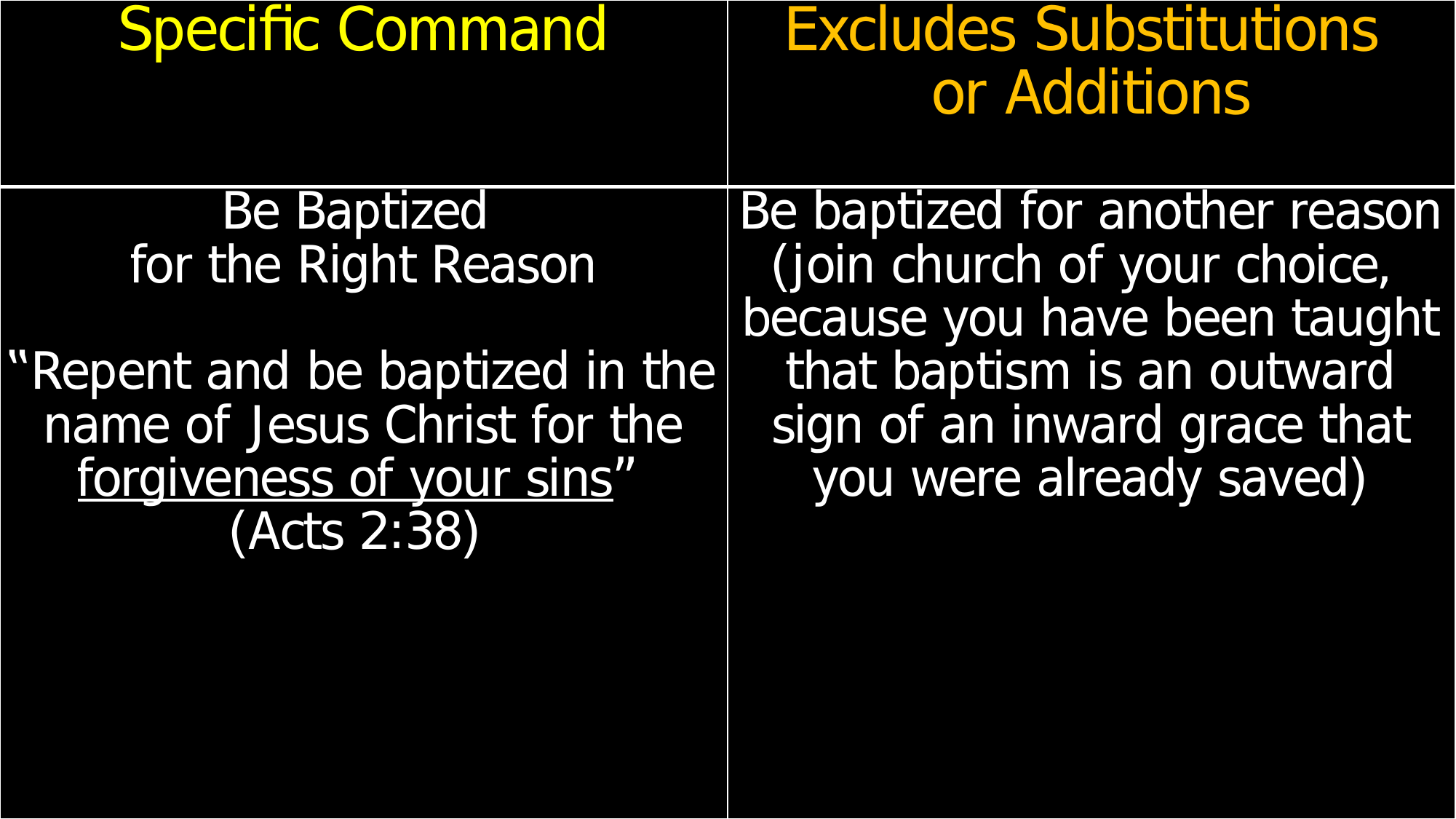

| Specific Command | Excludes Substitutions or Additions |
| --- | --- |
| Be Baptized for the Right Reason “Repent and be baptized in the name of Jesus Christ for the forgiveness of your sins” (Acts 2:38) | Be baptized for another reason (join church of your choice, because you have been taught that baptism is an outward sign of an inward grace that you were already saved) |